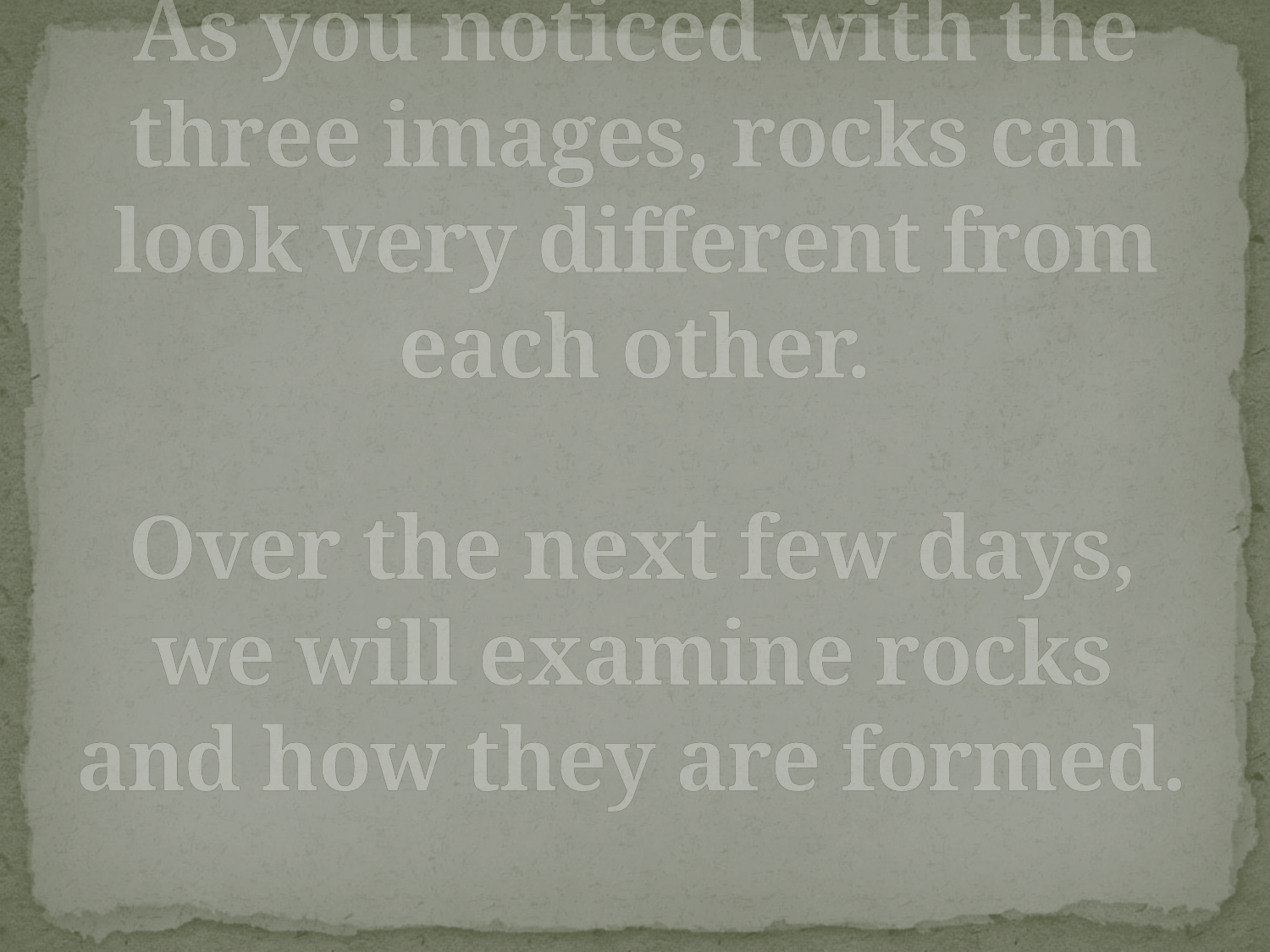

# As you noticed with the three images, rocks can look very different from each other.
Over the next few days, we will examine rocks and how they are formed.